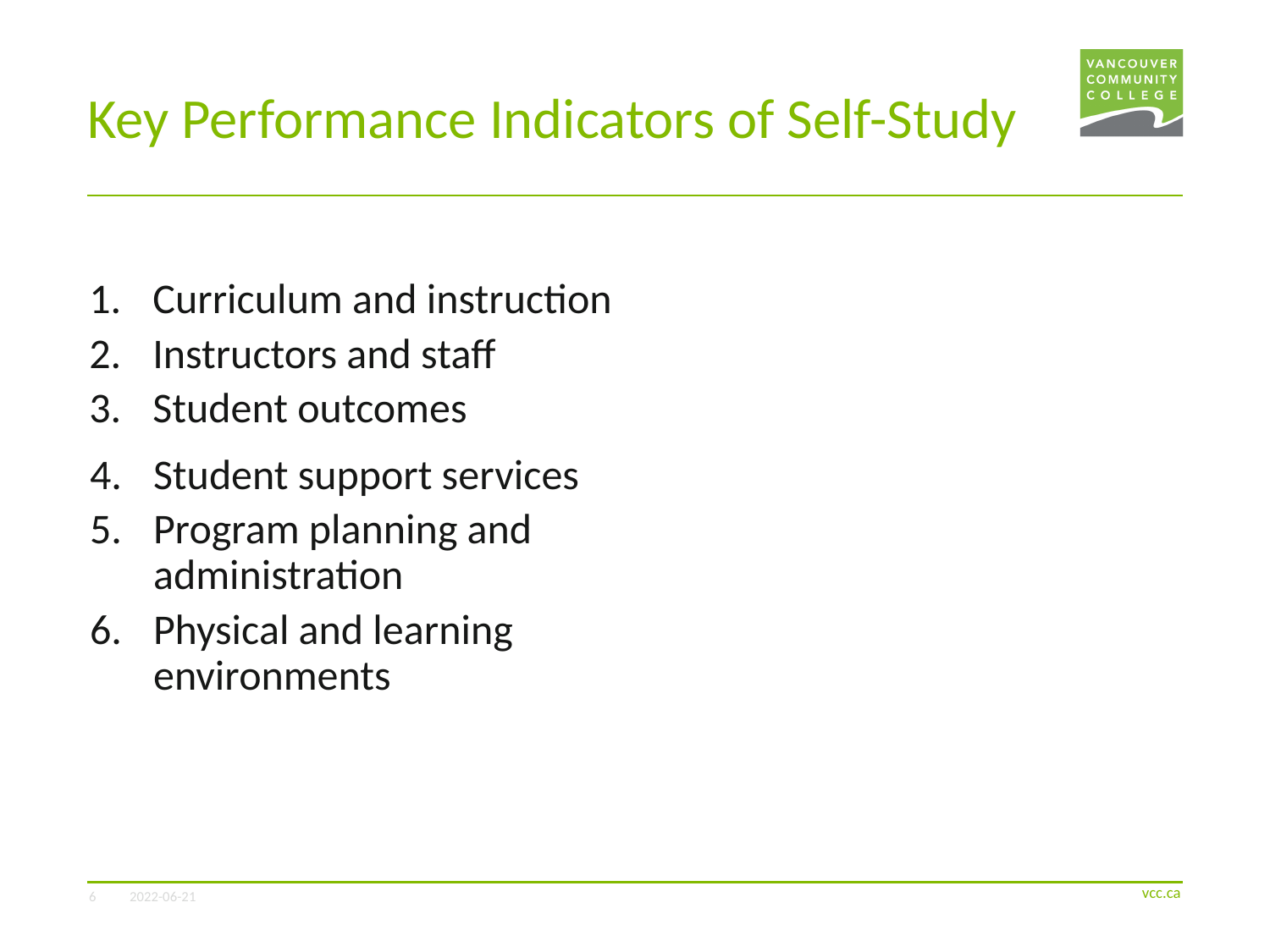

# Key Performance Indicators of Self-Study

Curriculum and instruction
Instructors and staff
Student outcomes

Student support services
Program planning and administration
Physical and learning environments

6
2022-06-21